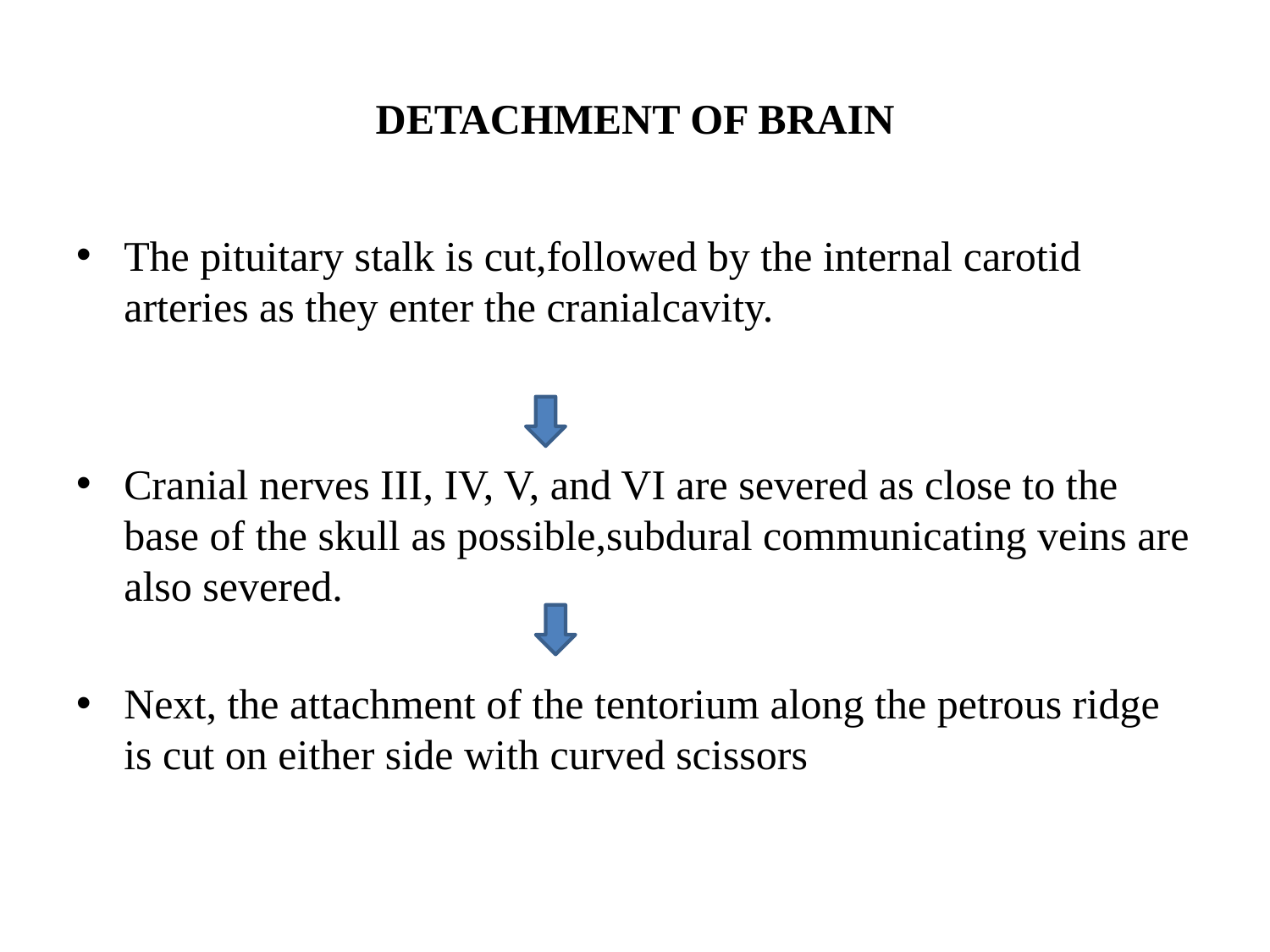

# DETACHMENT OF BRAIN
The pituitary stalk is cut,followed by the internal carotid arteries as they enter the cranialcavity.

Cranial nerves III, IV, V, and VI are severed as close to the base of the skull as possible,subdural communicating veins are also severed.

Next, the attachment of the tentorium along the petrous ridge is cut on either side with curved scissors